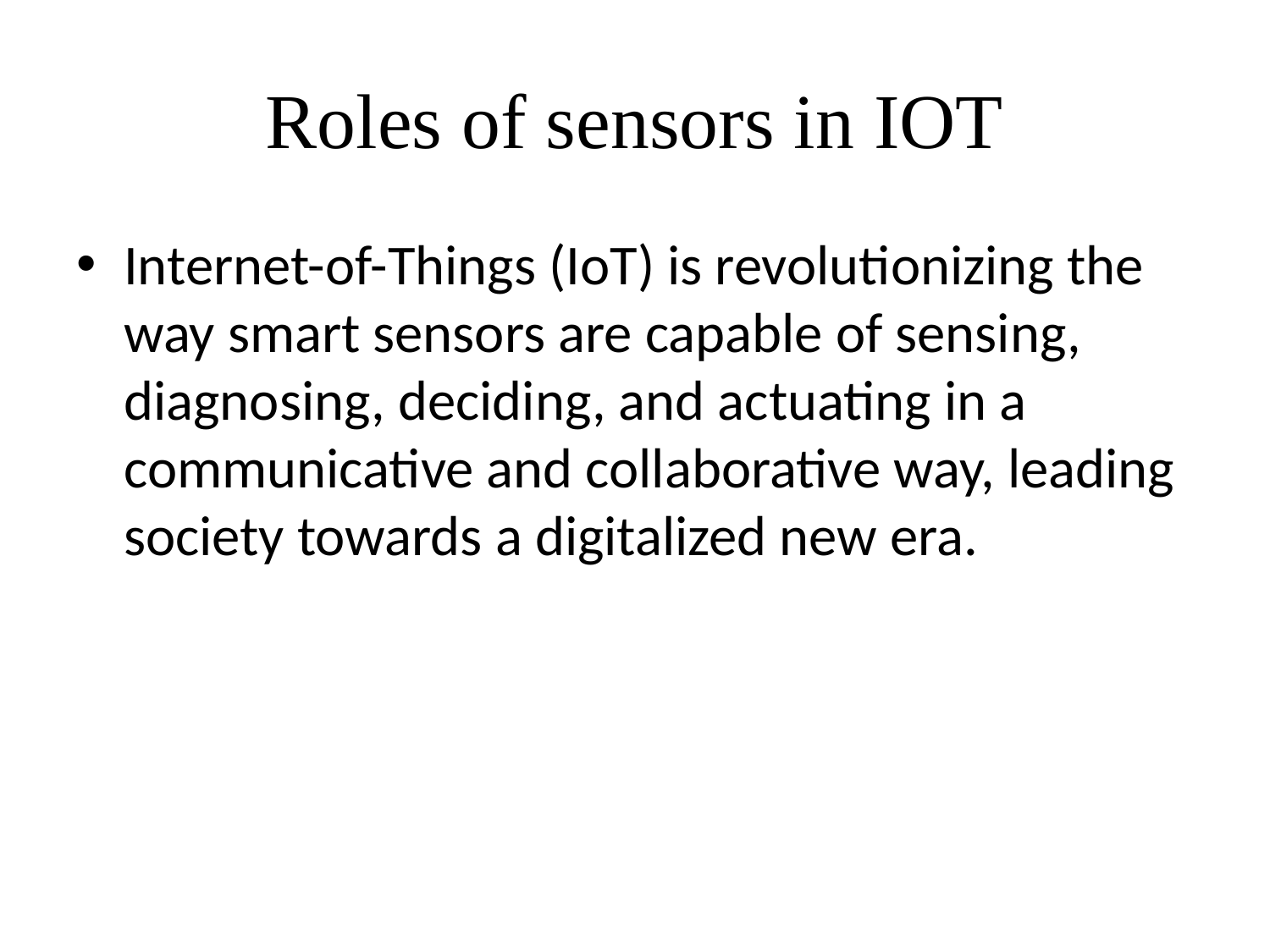

# Roles of sensors in IOT
Internet-of-Things (IoT) is revolutionizing the way smart sensors are capable of sensing, diagnosing, deciding, and actuating in a communicative and collaborative way, leading society towards a digitalized new era.